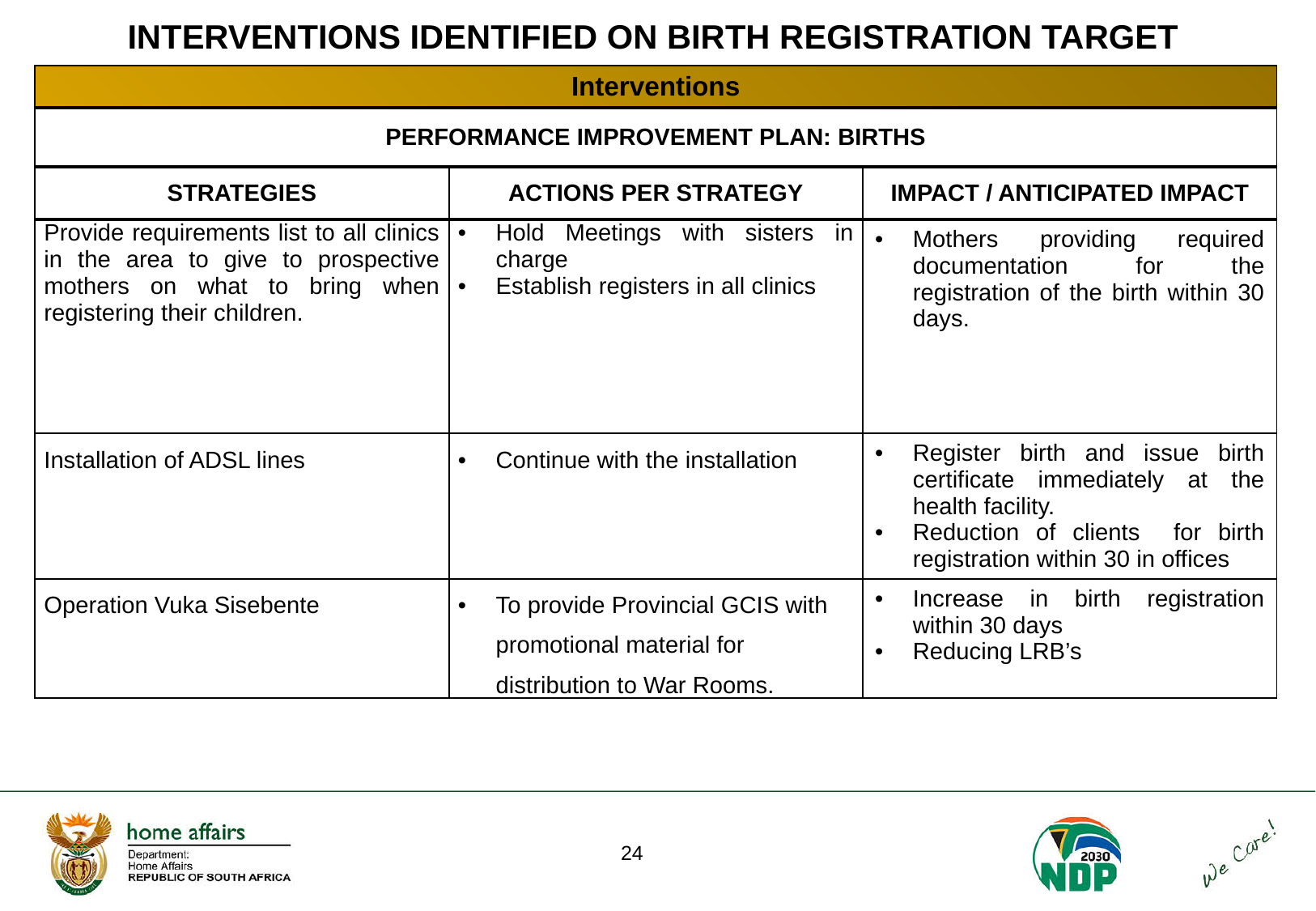

# INTERVENTIONS IDENTIFIED ON BIRTH REGISTRATION TARGET
| Interventions |  |  |
| --- | --- | --- |
| PERFORMANCE IMPROVEMENT PLAN: BIRTHS |  |  |
| STRATEGIES | ACTIONS PER STRATEGY | IMPACT / ANTICIPATED IMPACT |
| Provide requirements list to all clinics in the area to give to prospective mothers on what to bring when registering their children. | Hold Meetings with sisters in charge Establish registers in all clinics | Mothers providing required documentation for the registration of the birth within 30 days. |
| Installation of ADSL lines | Continue with the installation | Register birth and issue birth certificate immediately at the health facility. Reduction of clients for birth registration within 30 in offices |
| Operation Vuka Sisebente | To provide Provincial GCIS with promotional material for distribution to War Rooms. | Increase in birth registration within 30 days Reducing LRB’s |
24